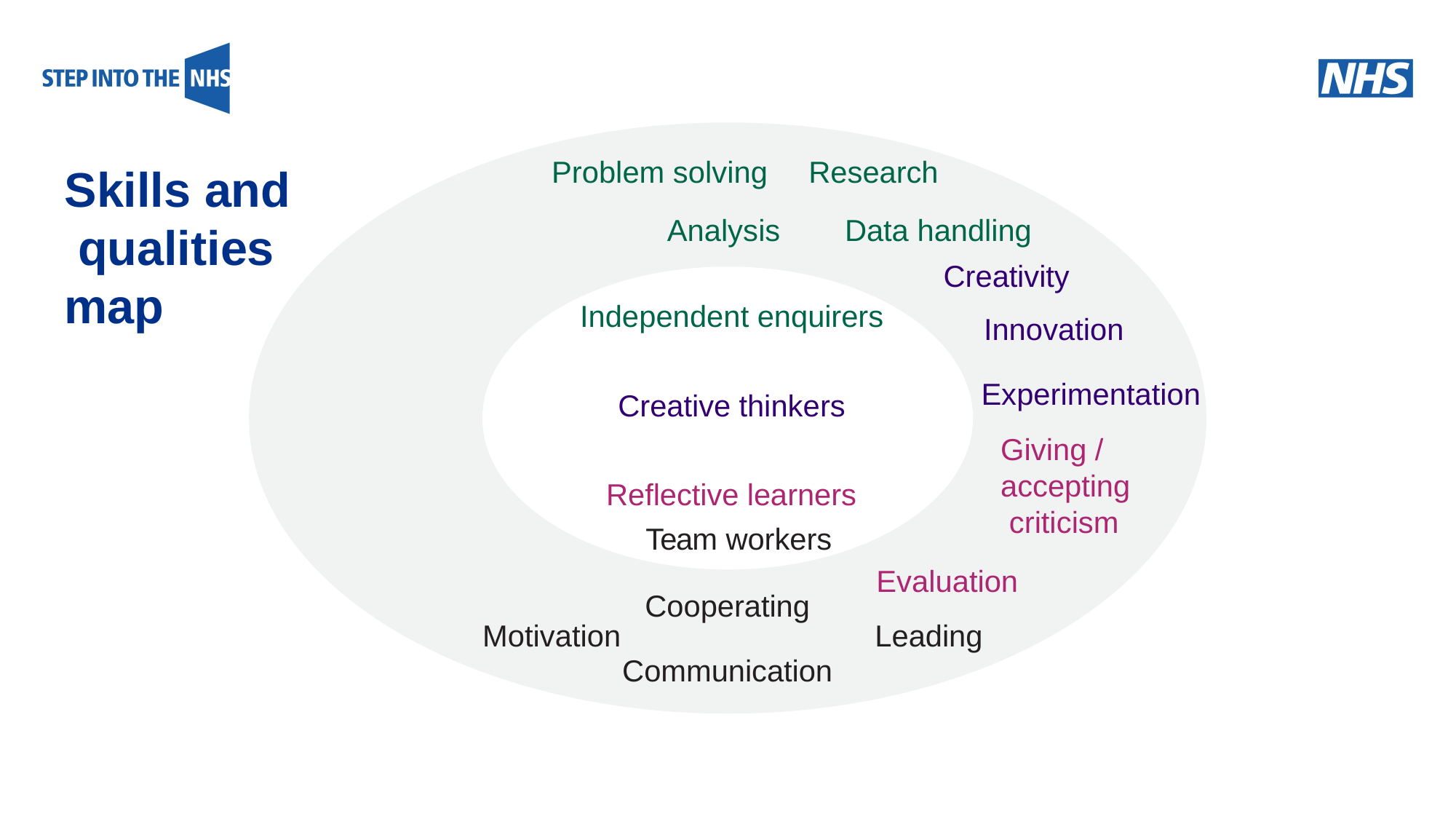

# Problem solving
Research
Data handling
Creativity
Skills and  qualities  map
Analysis
Independent enquirers
Innovation
Experimentation
Giving /  accepting  criticism
Evaluation  Leading
Creative thinkers
Reflective learners  Team workers
Cooperating
Motivation
Communication